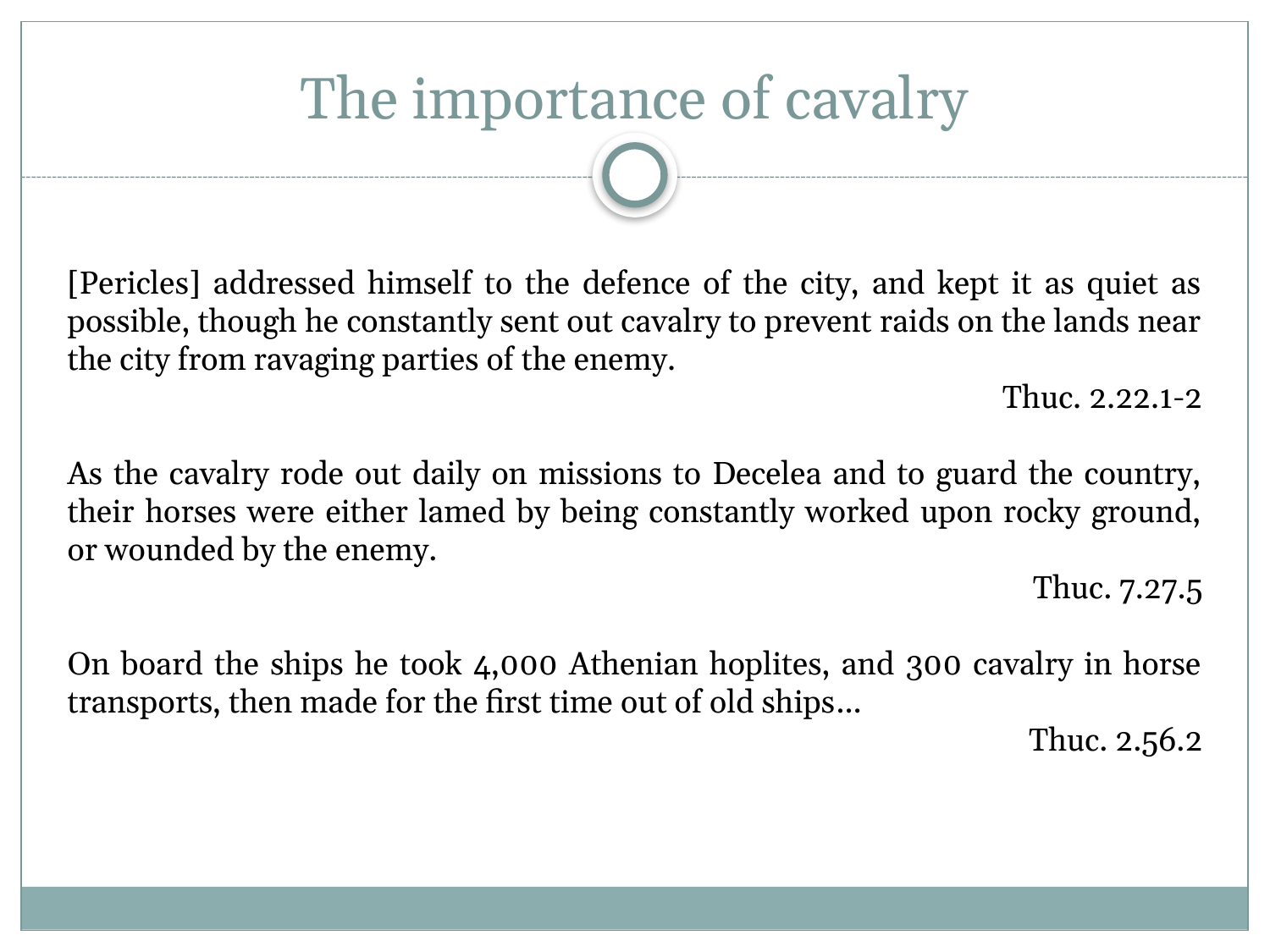

# The importance of cavalry
[Pericles] addressed himself to the defence of the city, and kept it as quiet as possible, though he constantly sent out cavalry to prevent raids on the lands near the city from ravaging parties of the enemy.
Thuc. 2.22.1-2

As the cavalry rode out daily on missions to Decelea and to guard the country, their horses were either lamed by being constantly worked upon rocky ground, or wounded by the enemy.
Thuc. 7.27.5

On board the ships he took 4,000 Athenian hoplites, and 300 cavalry in horse transports, then made for the first time out of old ships…
Thuc. 2.56.2